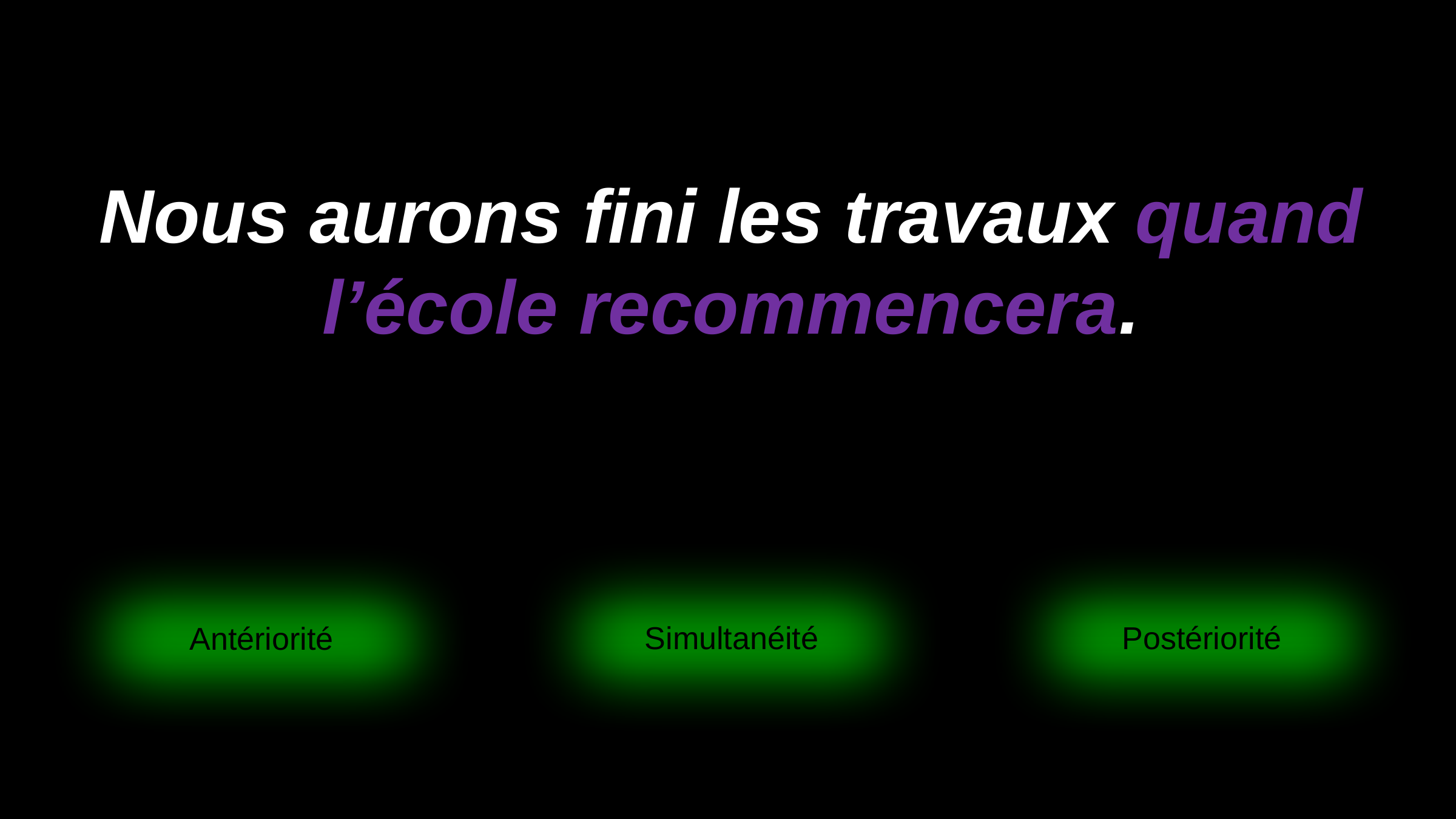

# Nous aurons fini les travaux quand l’école recommencera.
Simultanéité
Postériorité
Antériorité